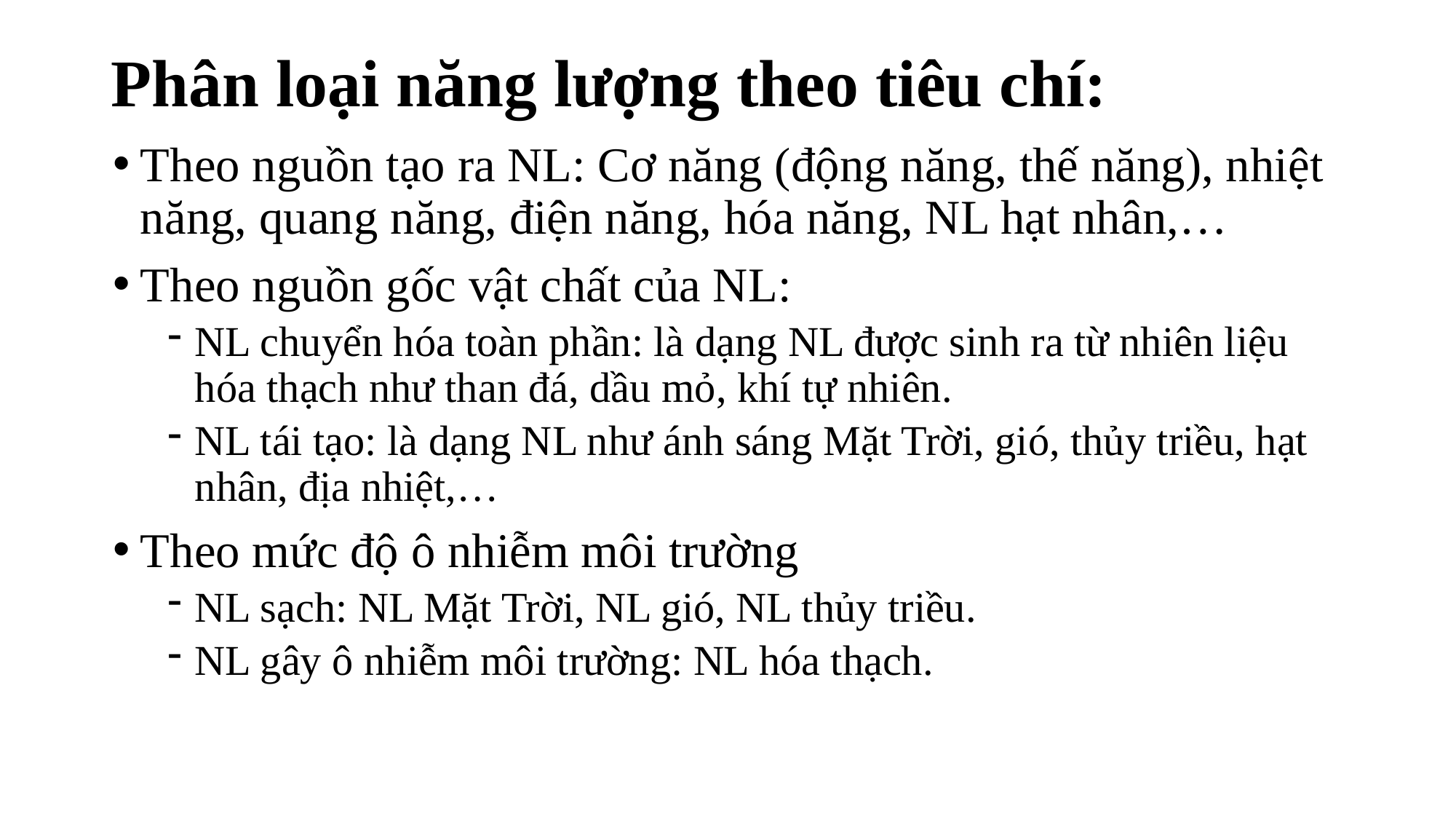

# Phân loại năng lượng theo tiêu chí:
Theo nguồn tạo ra NL: Cơ năng (động năng, thế năng), nhiệt năng, quang năng, điện năng, hóa năng, NL hạt nhân,…
Theo nguồn gốc vật chất của NL:
NL chuyển hóa toàn phần: là dạng NL được sinh ra từ nhiên liệu hóa thạch như than đá, dầu mỏ, khí tự nhiên.
NL tái tạo: là dạng NL như ánh sáng Mặt Trời, gió, thủy triều, hạt nhân, địa nhiệt,…
Theo mức độ ô nhiễm môi trường
NL sạch: NL Mặt Trời, NL gió, NL thủy triều.
NL gây ô nhiễm môi trường: NL hóa thạch.